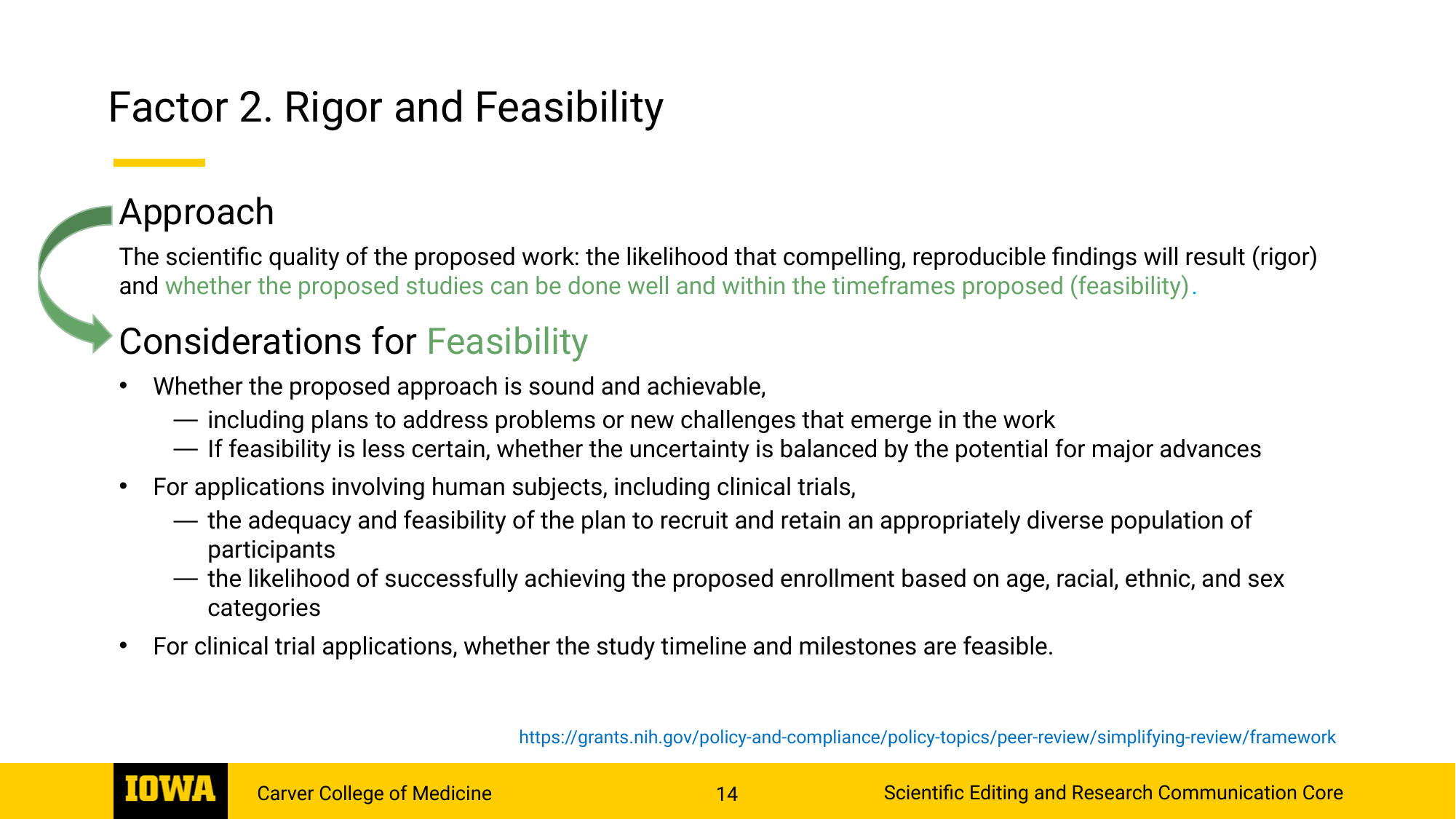

# Factor 2. Rigor and Feasibility
Approach
The scientific quality of the proposed work: the likelihood that compelling, reproducible findings will result (rigor) and whether the proposed studies can be done well and within the timeframes proposed (feasibility).

Considerations for Feasibility
Whether the proposed approach is sound and achievable,
including plans to address problems or new challenges that emerge in the work
If feasibility is less certain, whether the uncertainty is balanced by the potential for major advances
For applications involving human subjects, including clinical trials,
the adequacy and feasibility of the plan to recruit and retain an appropriately diverse population of participants
the likelihood of successfully achieving the proposed enrollment based on age, racial, ethnic, and sex categories
For clinical trial applications, whether the study timeline and milestones are feasible.

https://grants.nih.gov/policy-and-compliance/policy-topics/peer-review/simplifying-review/framework
Scientific Editing and Research Communication Core